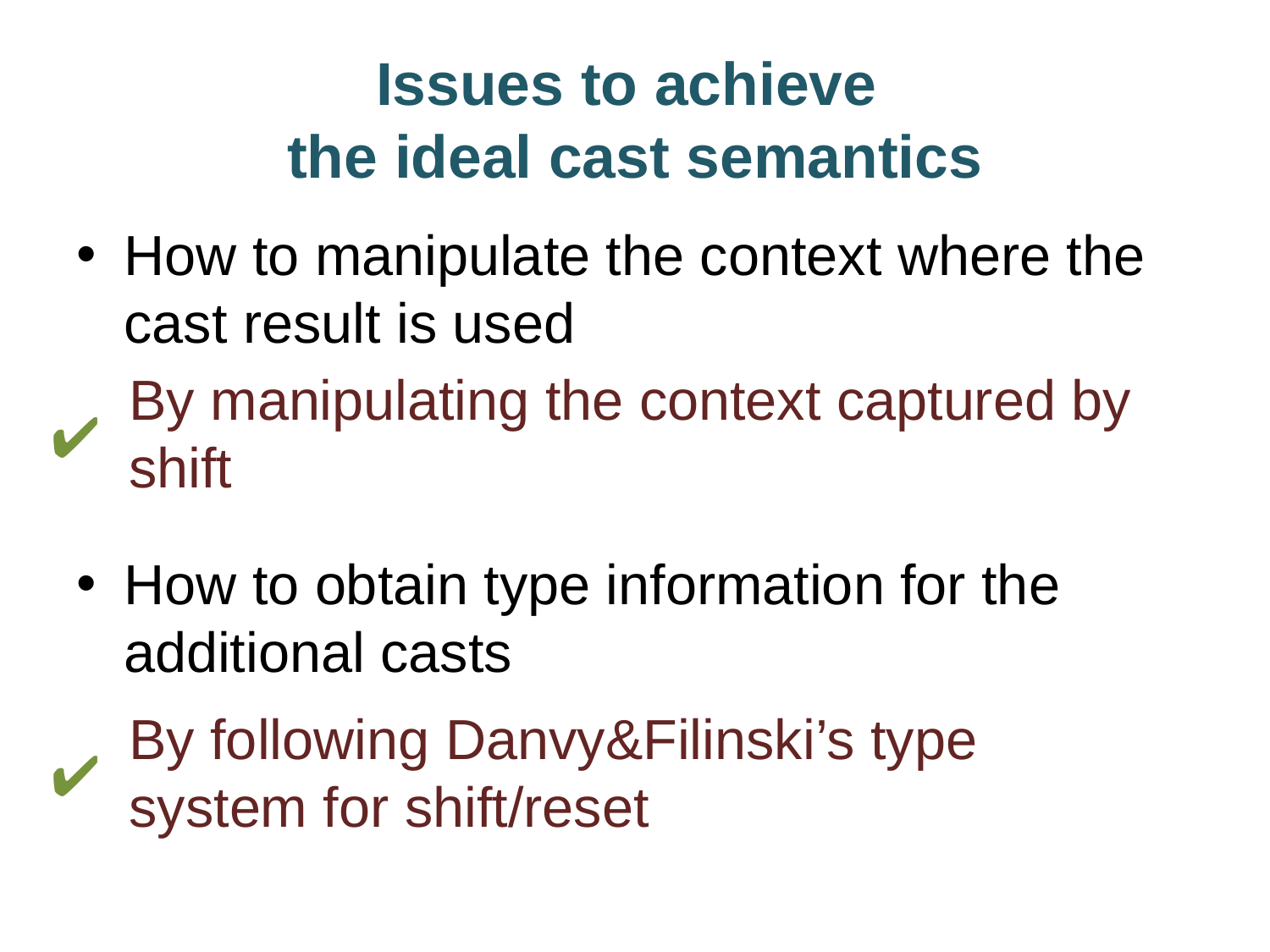

# Issues to achieve the ideal cast semantics
How to manipulate the context where the cast result is used

How to obtain type information for the additional casts
By manipulating the context captured by shift
✔
By following Danvy&Filinski’s type system for shift/reset
✔